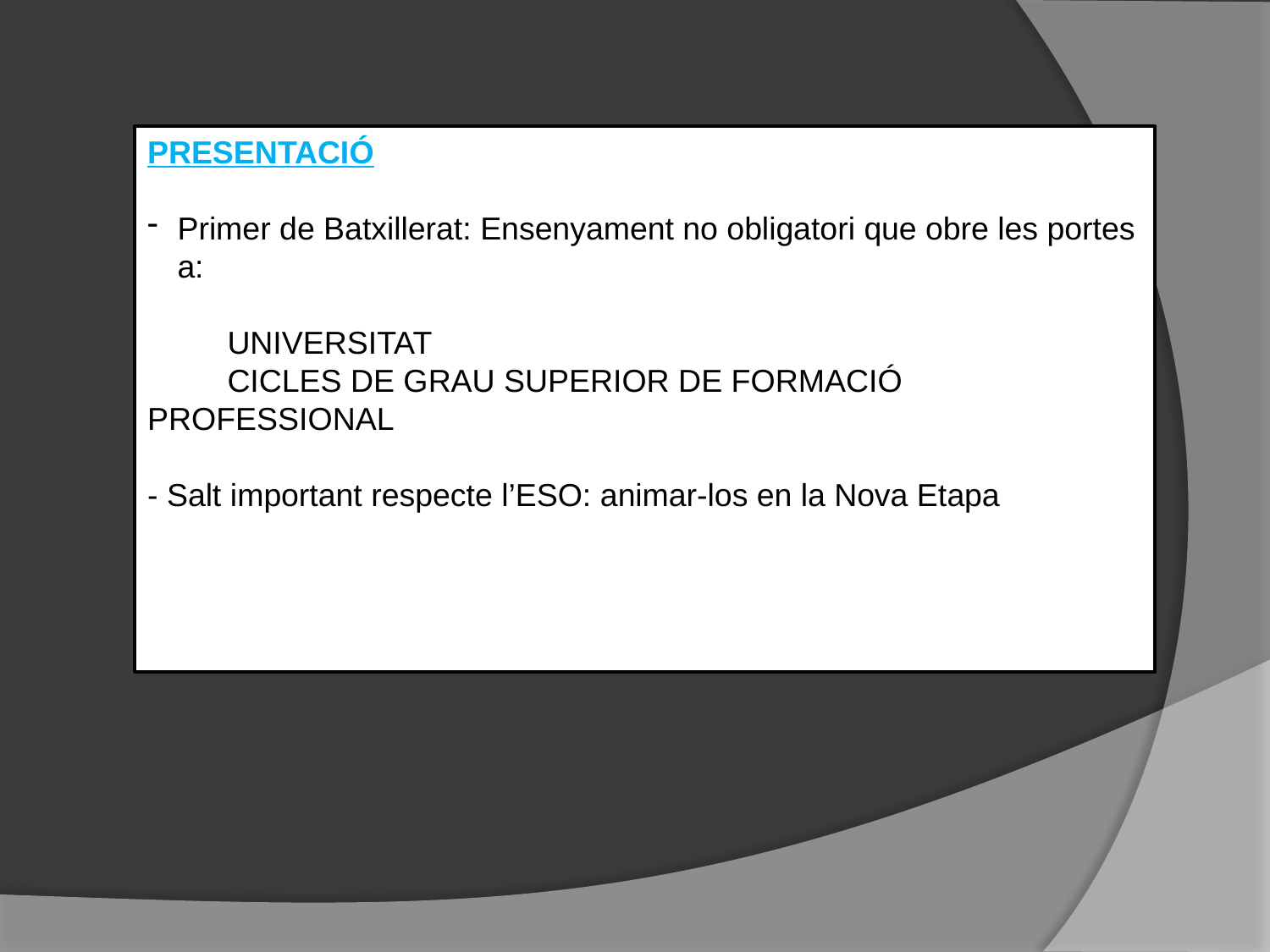

PRESENTACIÓ

Primer de Batxillerat: Ensenyament no obligatori que obre les portes a:

         UNIVERSITAT
         CICLES DE GRAU SUPERIOR DE FORMACIÓ PROFESSIONAL

- Salt important respecte l’ESO: animar-los en la Nova Etapa